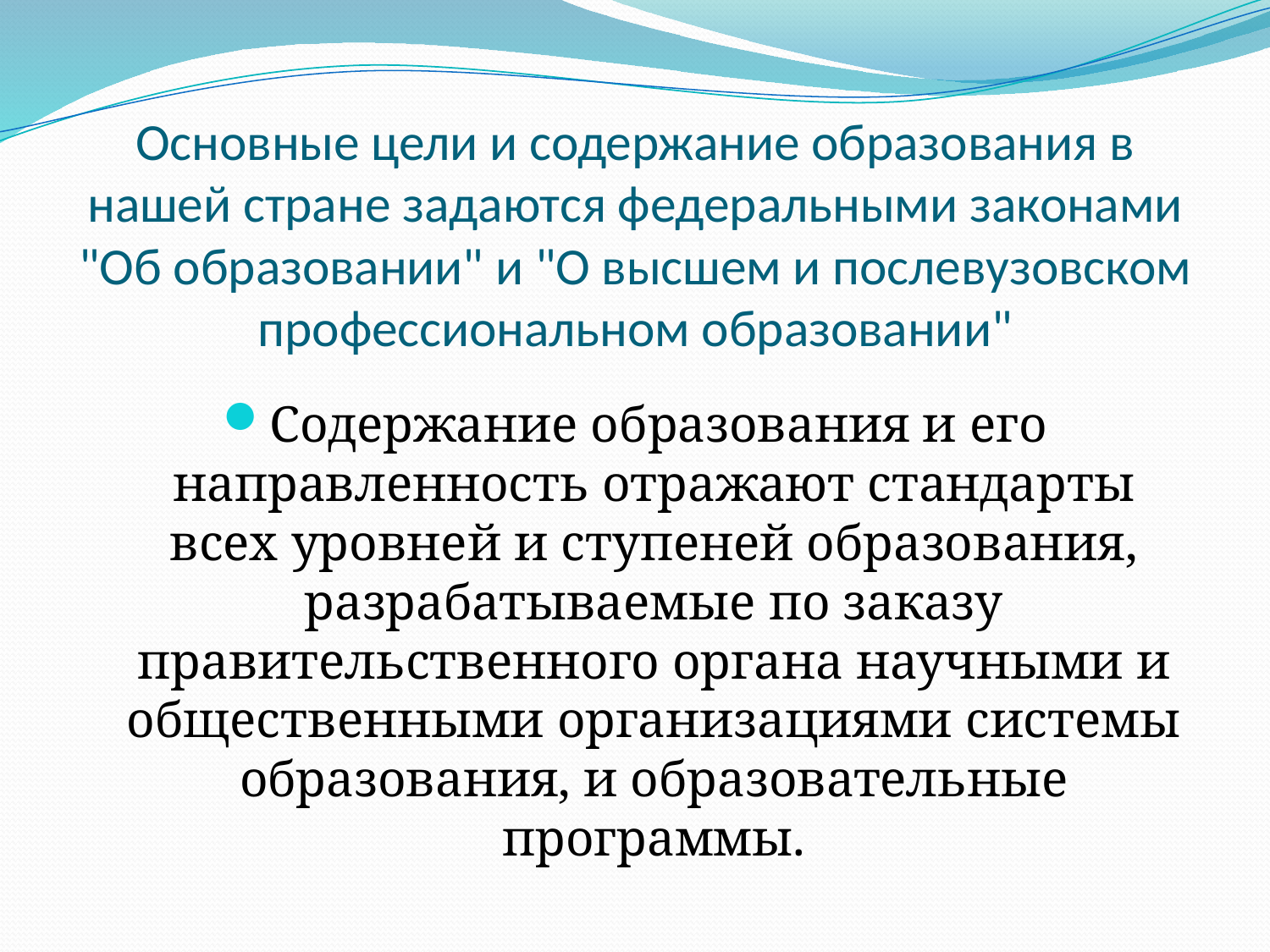

# Основные цели и содержание образования в нашей стране задаются федеральными законами "Об образовании" и "О высшем и послевузовском профессиональном образовании"
Содержание образования и его направленность отражают стандарты всех уровней и ступеней образования, разрабатываемые по заказу правительственного органа научными и общественными организациями системы образования, и образовательные программы.